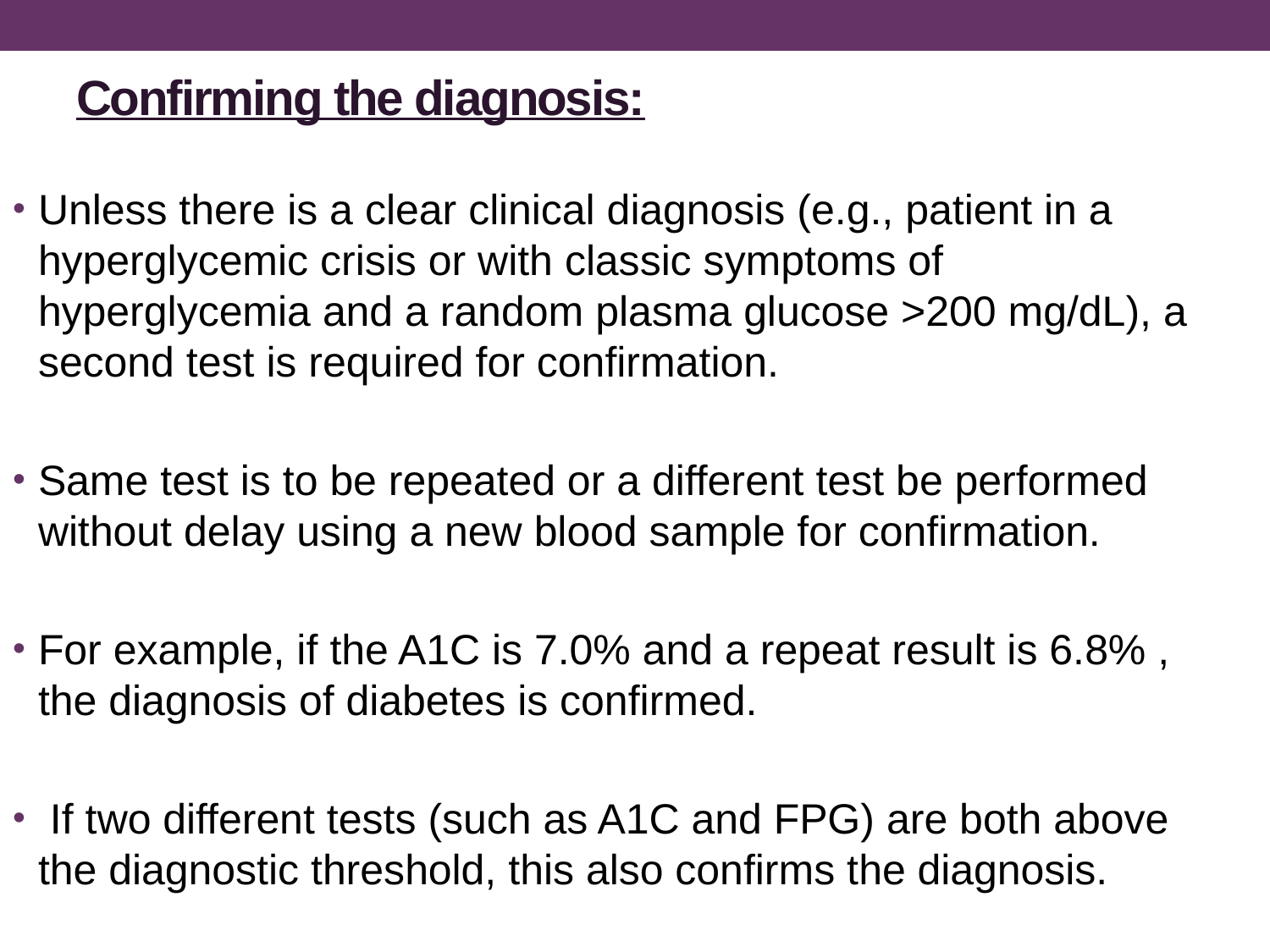

# Confirming the diagnosis:

Unless there is a clear clinical diagnosis (e.g., patient in a hyperglycemic crisis or with classic symptoms of hyperglycemia and a random plasma glucose >200 mg/dL), a second test is required for confirmation.

Same test is to be repeated or a different test be performed without delay using a new blood sample for confirmation.

For example, if the A1C is 7.0% and a repeat result is 6.8% , the diagnosis of diabetes is confirmed.

 If two different tests (such as A1C and FPG) are both above the diagnostic threshold, this also confirms the diagnosis.